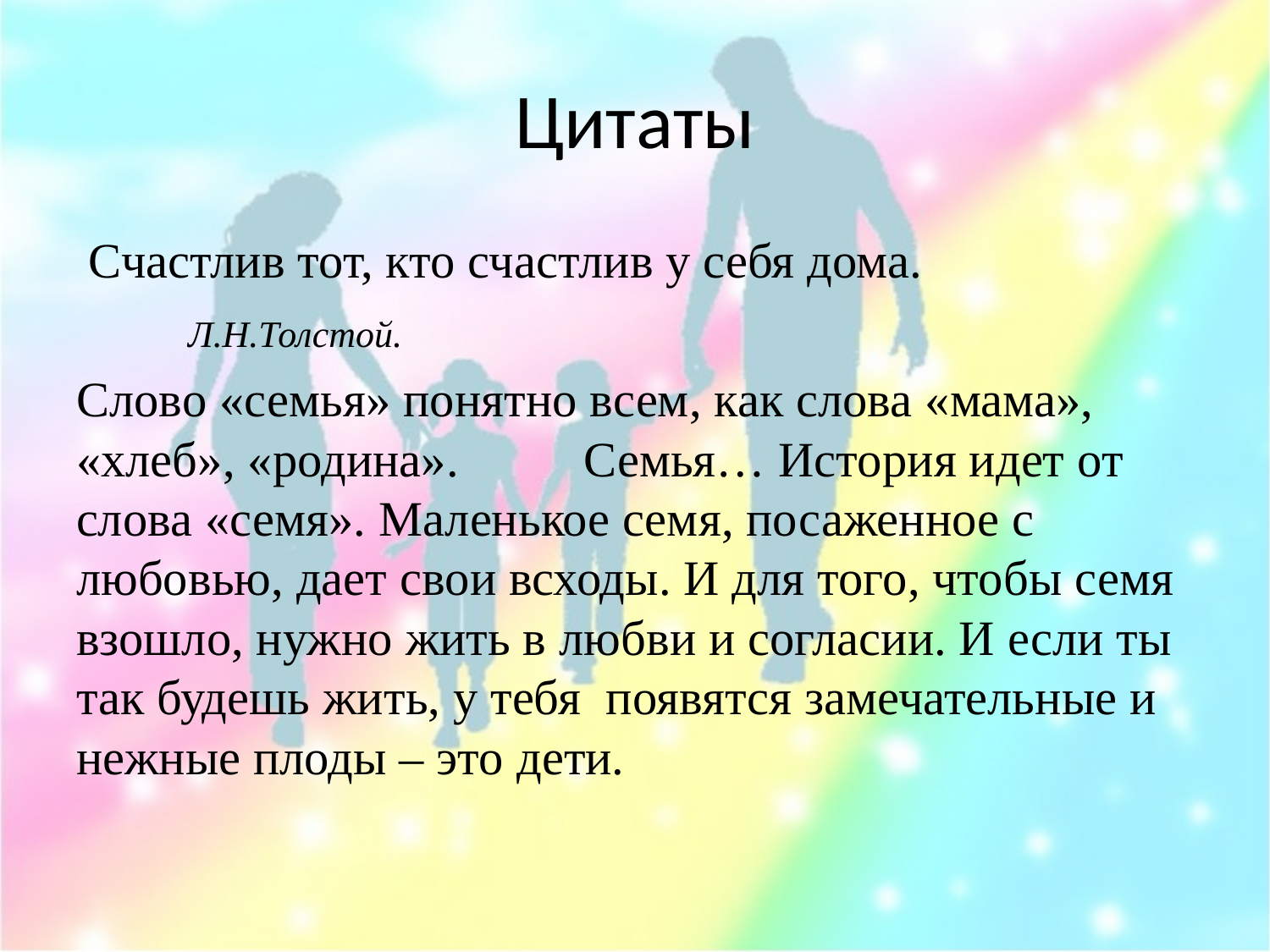

# Цитаты
 Счастлив тот, кто счастлив у себя дома.
					Л.Н.Толстой.
Слово «семья» понятно всем, как слова «мама», «хлеб», «родина».          Семья… История идет от слова «семя». Маленькое семя, посаженное с любовью, дает свои всходы. И для того, чтобы семя взошло, нужно жить в любви и согласии. И если ты так будешь жить, у тебя  появятся замечательные и нежные плоды – это дети.